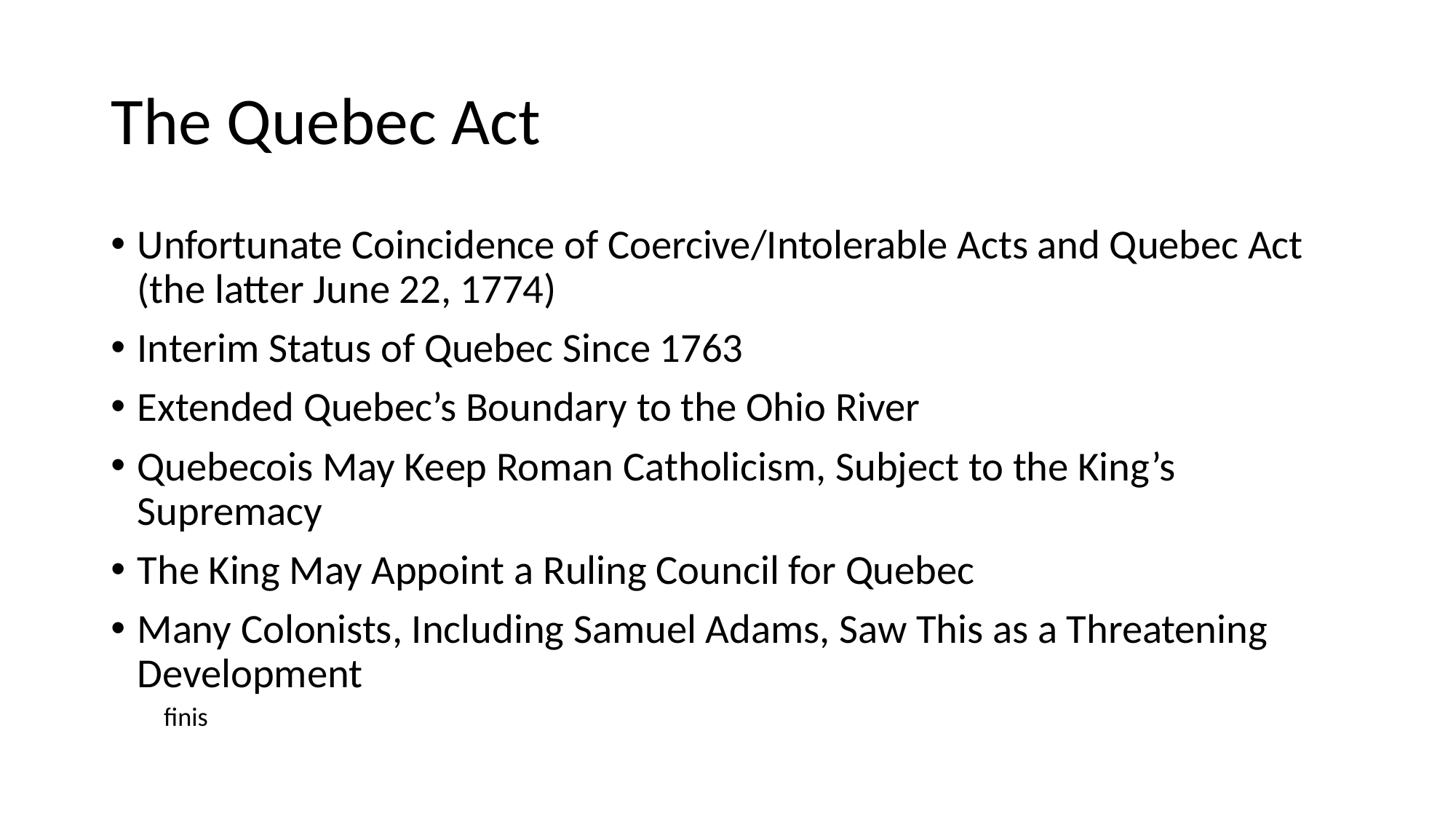

# The Quebec Act
Unfortunate Coincidence of Coercive/Intolerable Acts and Quebec Act (the latter June 22, 1774)
Interim Status of Quebec Since 1763
Extended Quebec’s Boundary to the Ohio River
Quebecois May Keep Roman Catholicism, Subject to the King’s Supremacy
The King May Appoint a Ruling Council for Quebec
Many Colonists, Including Samuel Adams, Saw This as a Threatening Development
finis